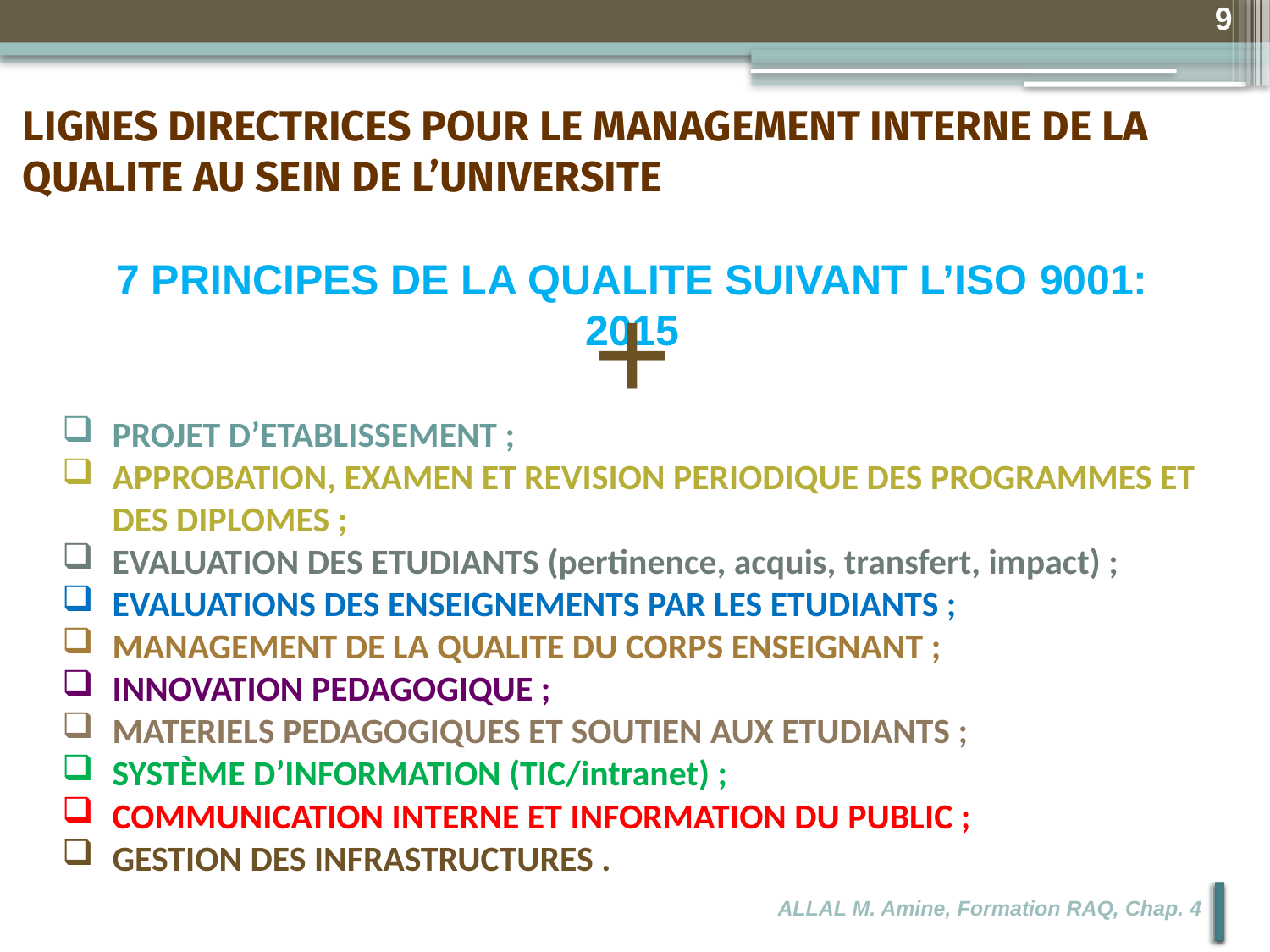

9
# LIGNES DIRECTRICES POUR LE MANAGEMENT INTERNE DE LA QUALITE AU SEIN DE L’UNIVERSITE
7 PRINCIPES DE LA QUALITE SUIVANT L’ISO 9001: 2015
+
PROJET D’ETABLISSEMENT ;
APPROBATION, EXAMEN ET REVISION PERIODIQUE DES PROGRAMMES ET DES DIPLOMES ;
EVALUATION DES ETUDIANTS (pertinence, acquis, transfert, impact) ;
EVALUATIONS DES ENSEIGNEMENTS PAR LES ETUDIANTS ;
MANAGEMENT DE LA QUALITE DU CORPS ENSEIGNANT ;
INNOVATION PEDAGOGIQUE ;
MATERIELS PEDAGOGIQUES ET SOUTIEN AUX ETUDIANTS ;
SYSTÈME D’INFORMATION (TIC/intranet) ;
COMMUNICATION INTERNE ET INFORMATION DU PUBLIC ;
GESTION DES INFRASTRUCTURES .
ALLAL M. Amine, Formation RAQ, Chap. 4